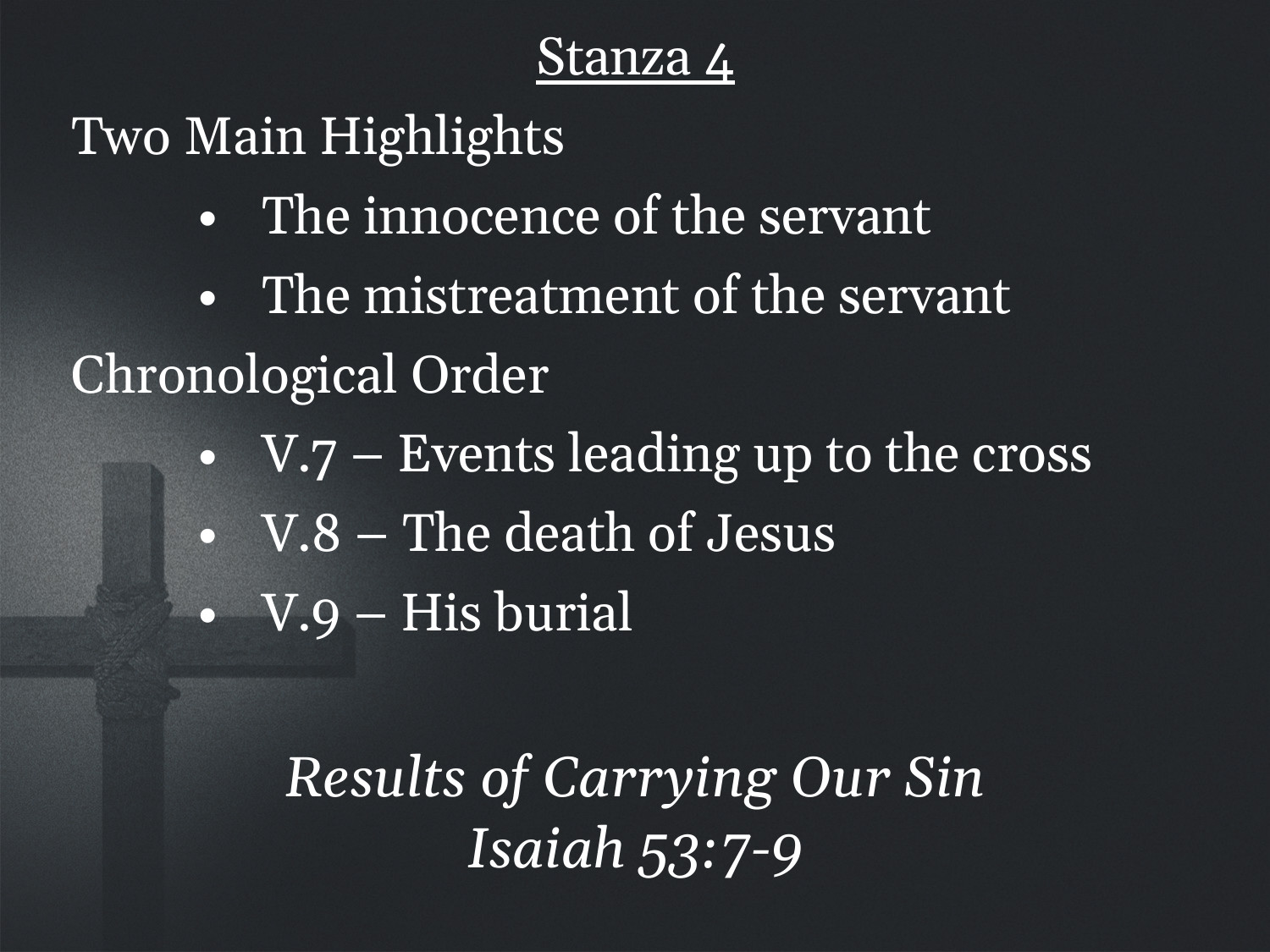

Stanza 4
Two Main Highlights
The innocence of the servant
The mistreatment of the servant
Chronological Order
V.7 – Events leading up to the cross
V.8 – The death of Jesus
V.9 – His burial
# Results of Carrying Our Sin Isaiah 53:7-9